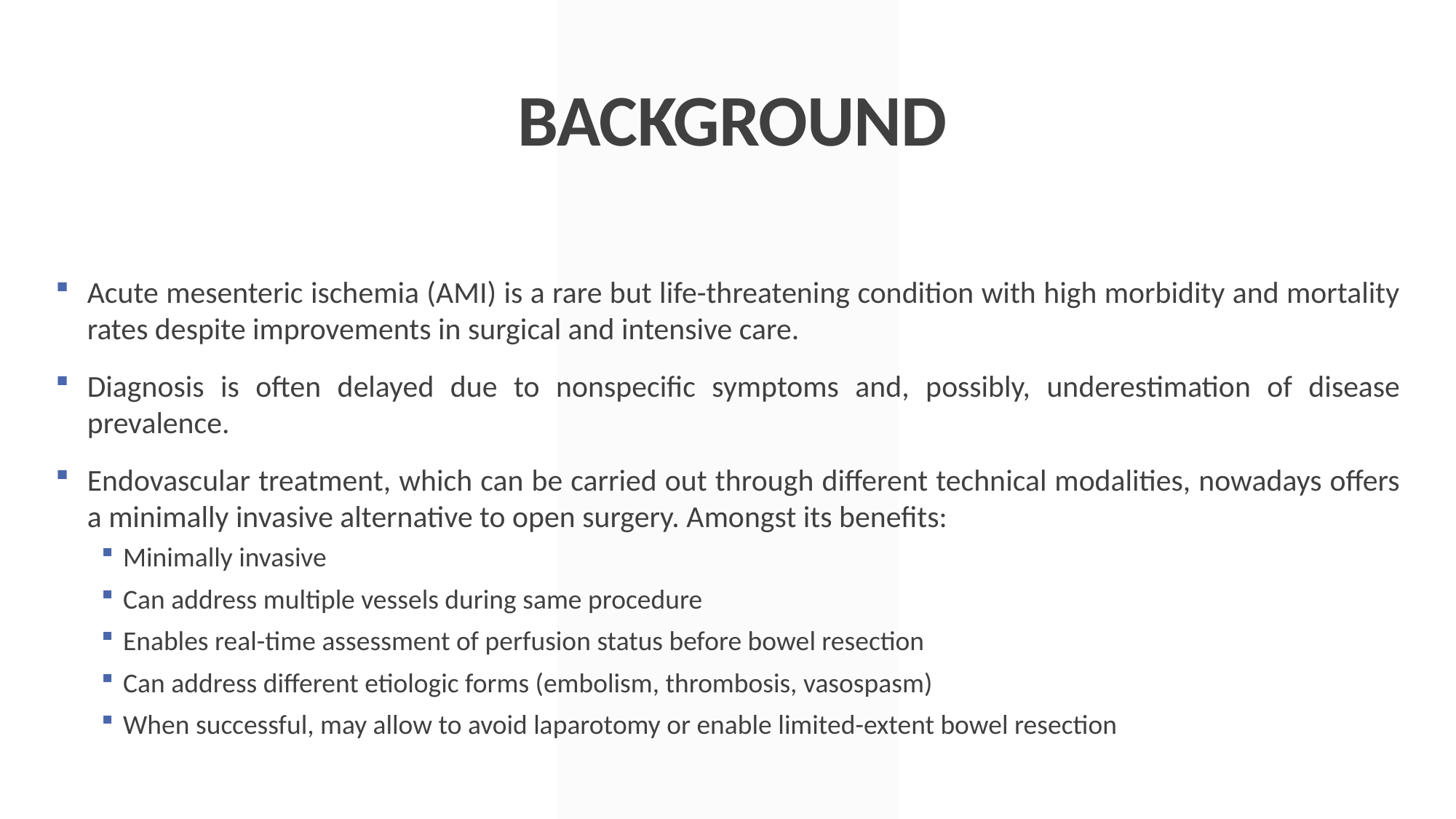

BACKGROUND
Acute mesenteric ischemia (AMI) is a rare but life-threatening condition with high morbidity and mortality rates despite improvements in surgical and intensive care.
Diagnosis is often delayed due to nonspecific symptoms and, possibly, underestimation of disease prevalence.
Endovascular treatment, which can be carried out through different technical modalities, nowadays offers a minimally invasive alternative to open surgery. Amongst its benefits:
Minimally invasive
Can address multiple vessels during same procedure
Enables real-time assessment of perfusion status before bowel resection
Can address different etiologic forms (embolism, thrombosis, vasospasm)
When successful, may allow to avoid laparotomy or enable limited-extent bowel resection